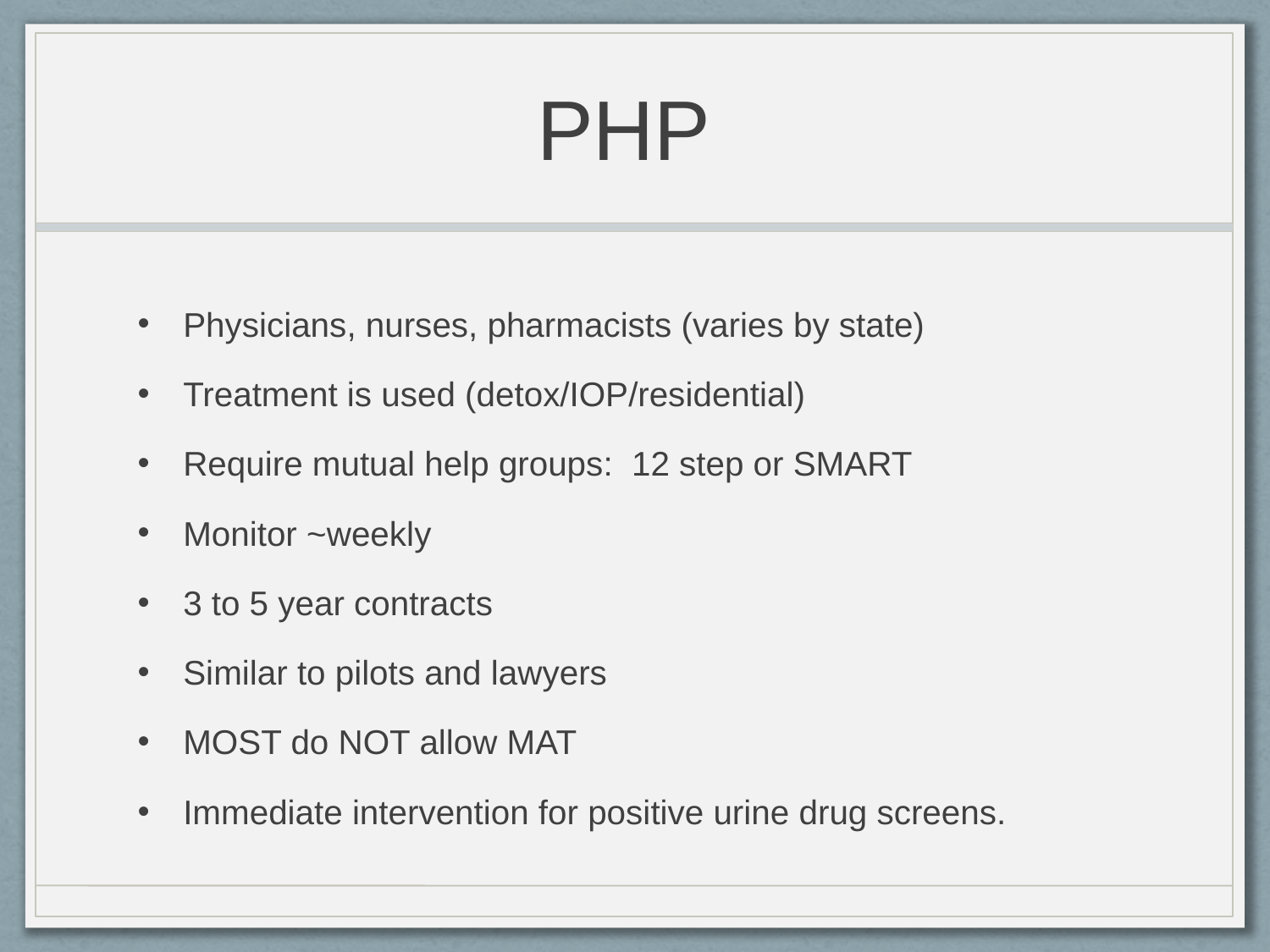

# PHP
Physicians, nurses, pharmacists (varies by state)
Treatment is used (detox/IOP/residential)
Require mutual help groups:  12 step or SMART
Monitor ~weekly
3 to 5 year contracts
Similar to pilots and lawyers
MOST do NOT allow MAT
Immediate intervention for positive urine drug screens.